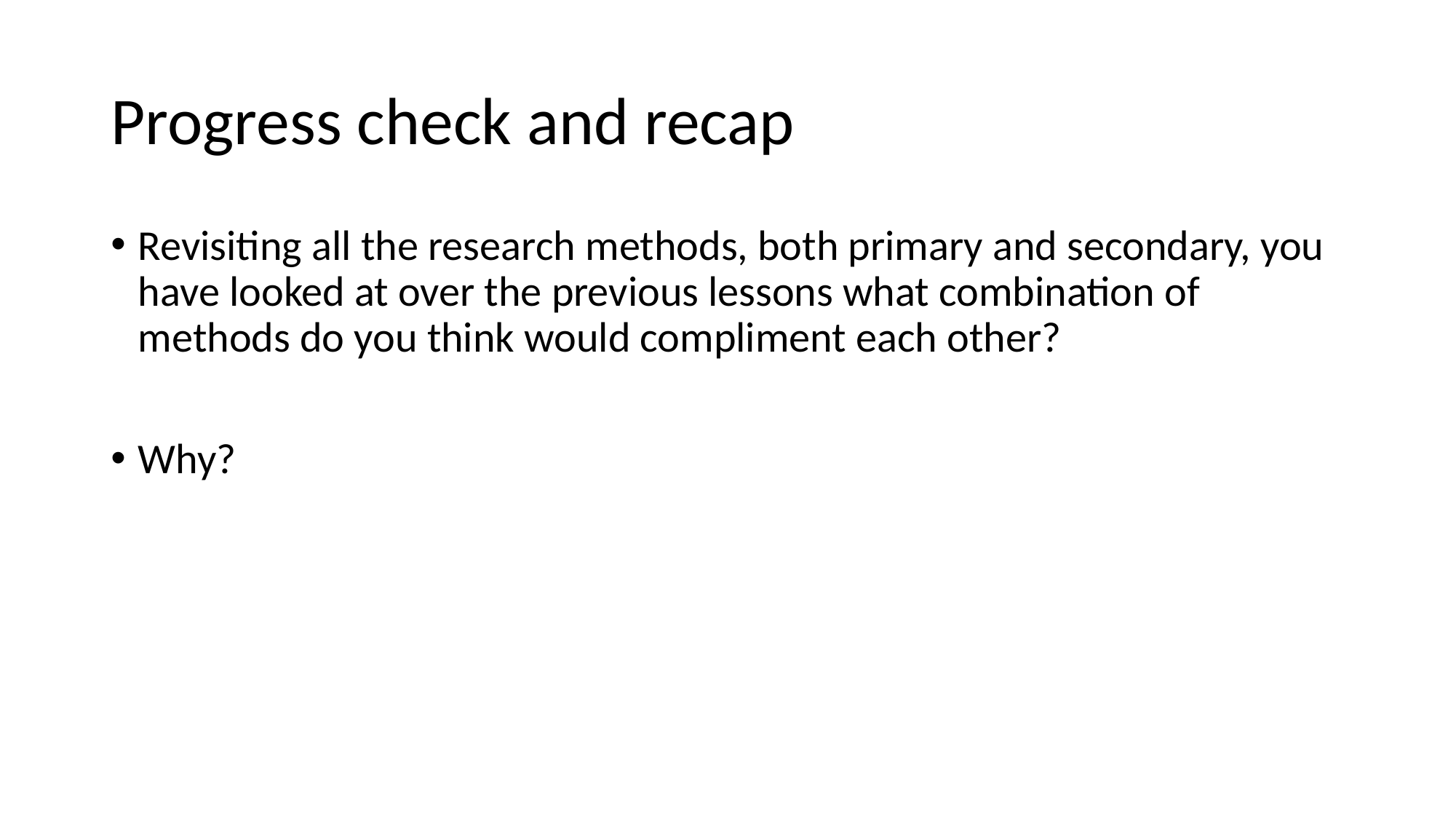

# Progress check and recap
Revisiting all the research methods, both primary and secondary, you have looked at over the previous lessons what combination of methods do you think would compliment each other?

Why?